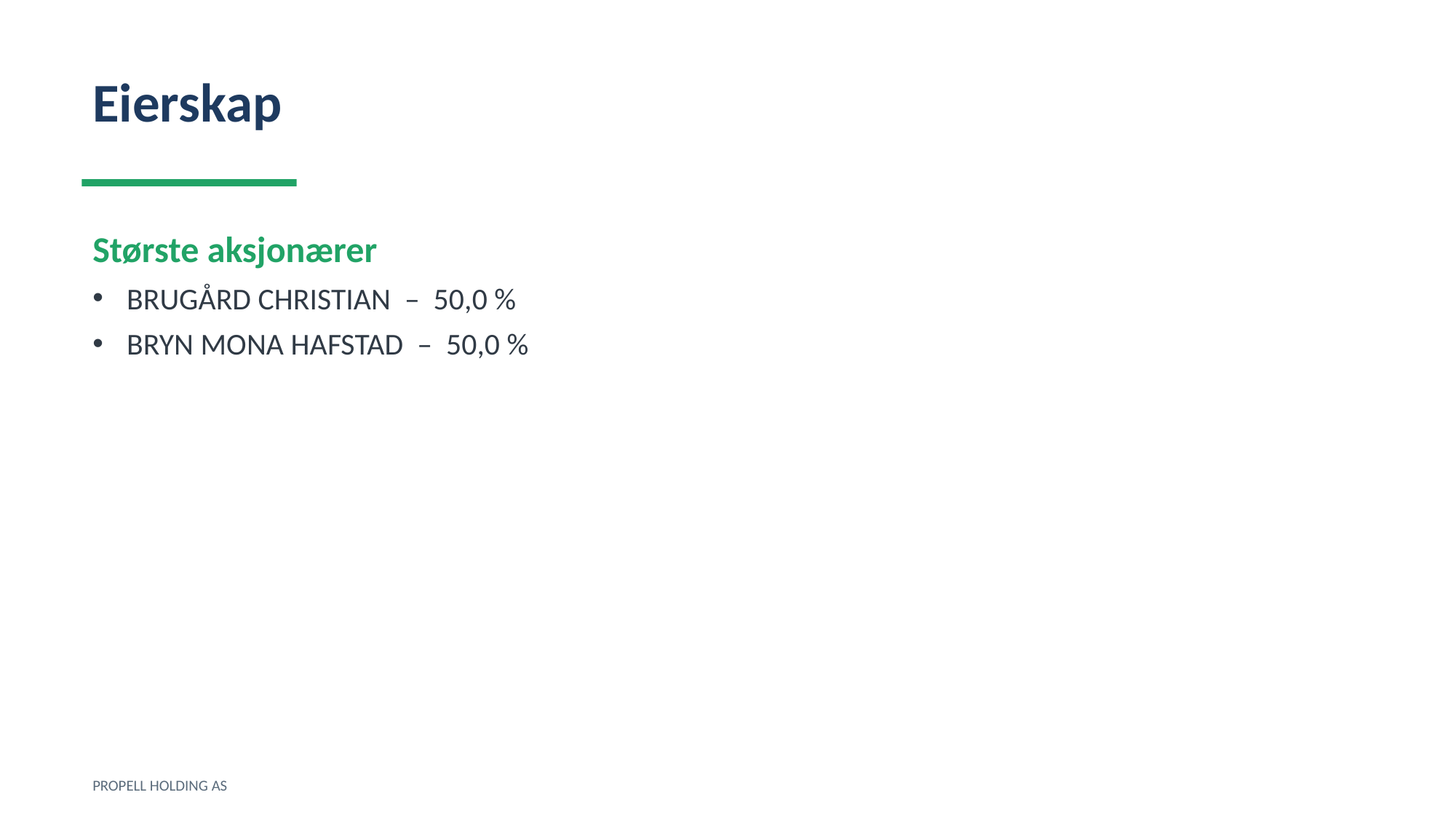

Eierskap

Største aksjonærer
BRUGÅRD CHRISTIAN  –  50,0 %
BRYN MONA HAFSTAD  –  50,0 %
PROPELL HOLDING AS